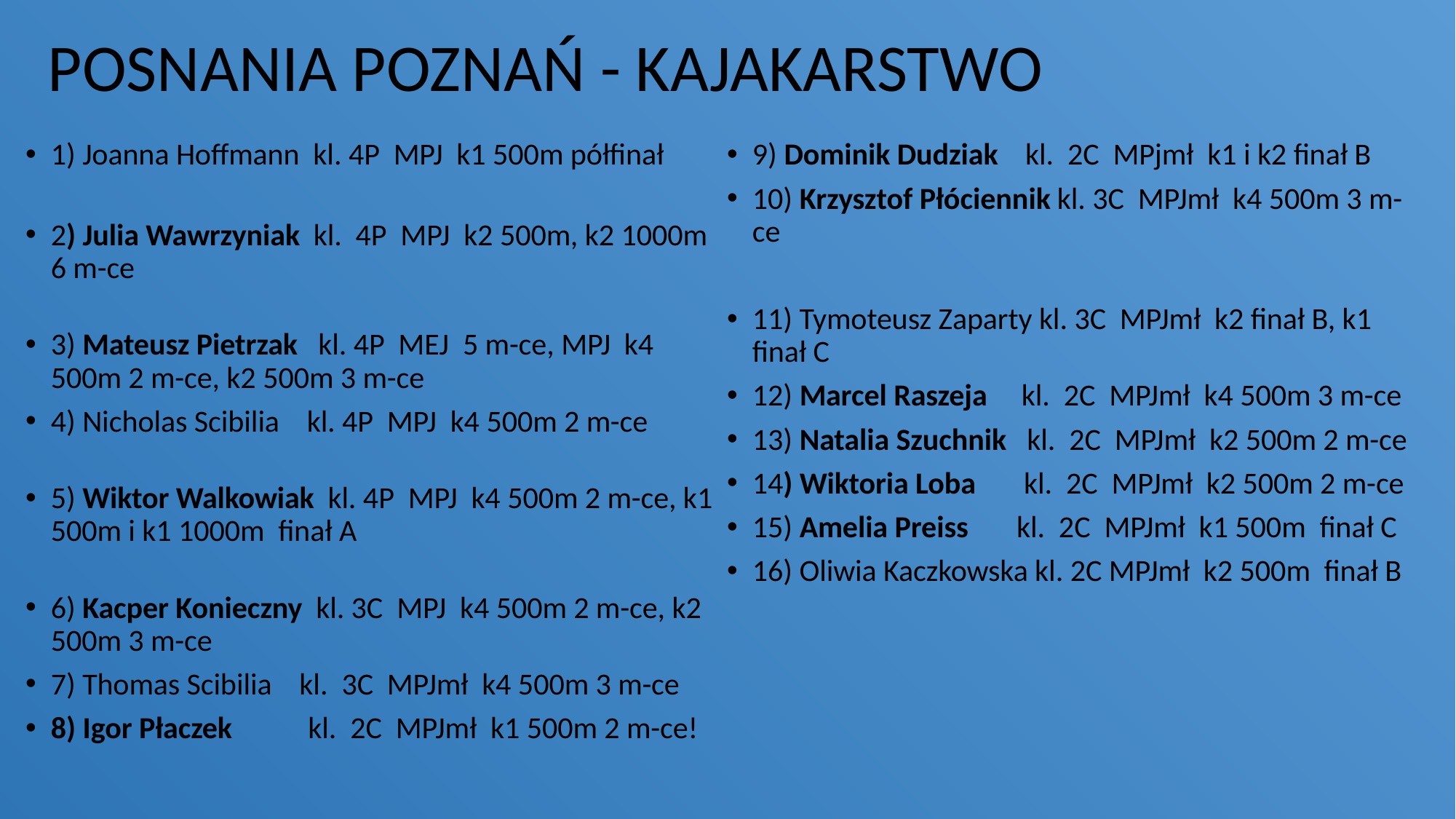

# POSNANIA POZNAŃ - KAJAKARSTWO
1) Joanna Hoffmann  kl. 4P  MPJ  k1 500m półfinał
2) Julia Wawrzyniak  kl.  4P  MPJ  k2 500m, k2 1000m 6 m-ce
3) Mateusz Pietrzak   kl. 4P  MEJ  5 m-ce, MPJ  k4 500m 2 m-ce, k2 500m 3 m-ce
4) Nicholas Scibilia    kl. 4P  MPJ  k4 500m 2 m-ce
5) Wiktor Walkowiak  kl. 4P  MPJ  k4 500m 2 m-ce, k1 500m i k1 1000m  finał A
6) Kacper Konieczny  kl. 3C  MPJ  k4 500m 2 m-ce, k2 500m 3 m-ce
7) Thomas Scibilia    kl.  3C  MPJmł  k4 500m 3 m-ce
8) Igor Płaczek           kl.  2C  MPJmł  k1 500m 2 m-ce!

9) Dominik Dudziak    kl.  2C  MPjmł  k1 i k2 finał B
10) Krzysztof Płóciennik kl. 3C  MPJmł  k4 500m 3 m-ce

11) Tymoteusz Zaparty kl. 3C  MPJmł  k2 finał B, k1 finał C
12) Marcel Raszeja     kl.  2C  MPJmł  k4 500m 3 m-ce
13) Natalia Szuchnik   kl.  2C  MPJmł  k2 500m 2 m-ce
14) Wiktoria Loba       kl.  2C  MPJmł  k2 500m 2 m-ce
15) Amelia Preiss       kl.  2C  MPJmł  k1 500m  finał C
16) Oliwia Kaczkowska kl. 2C MPJmł  k2 500m  finał B